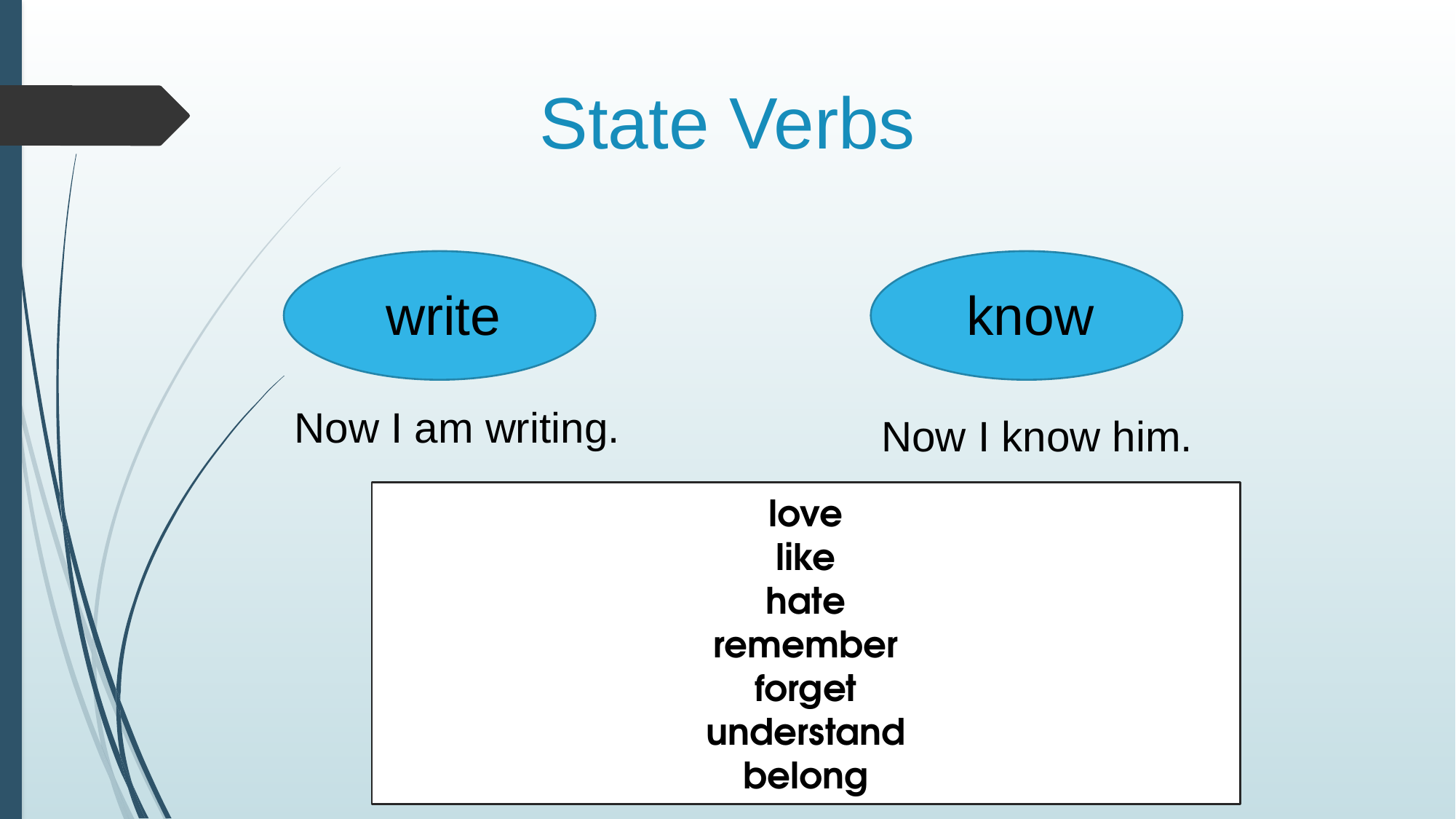

# State Verbs

write
know
Now I am writing.
Now I know him.
love
like
hate
remember
forget
understand
belong